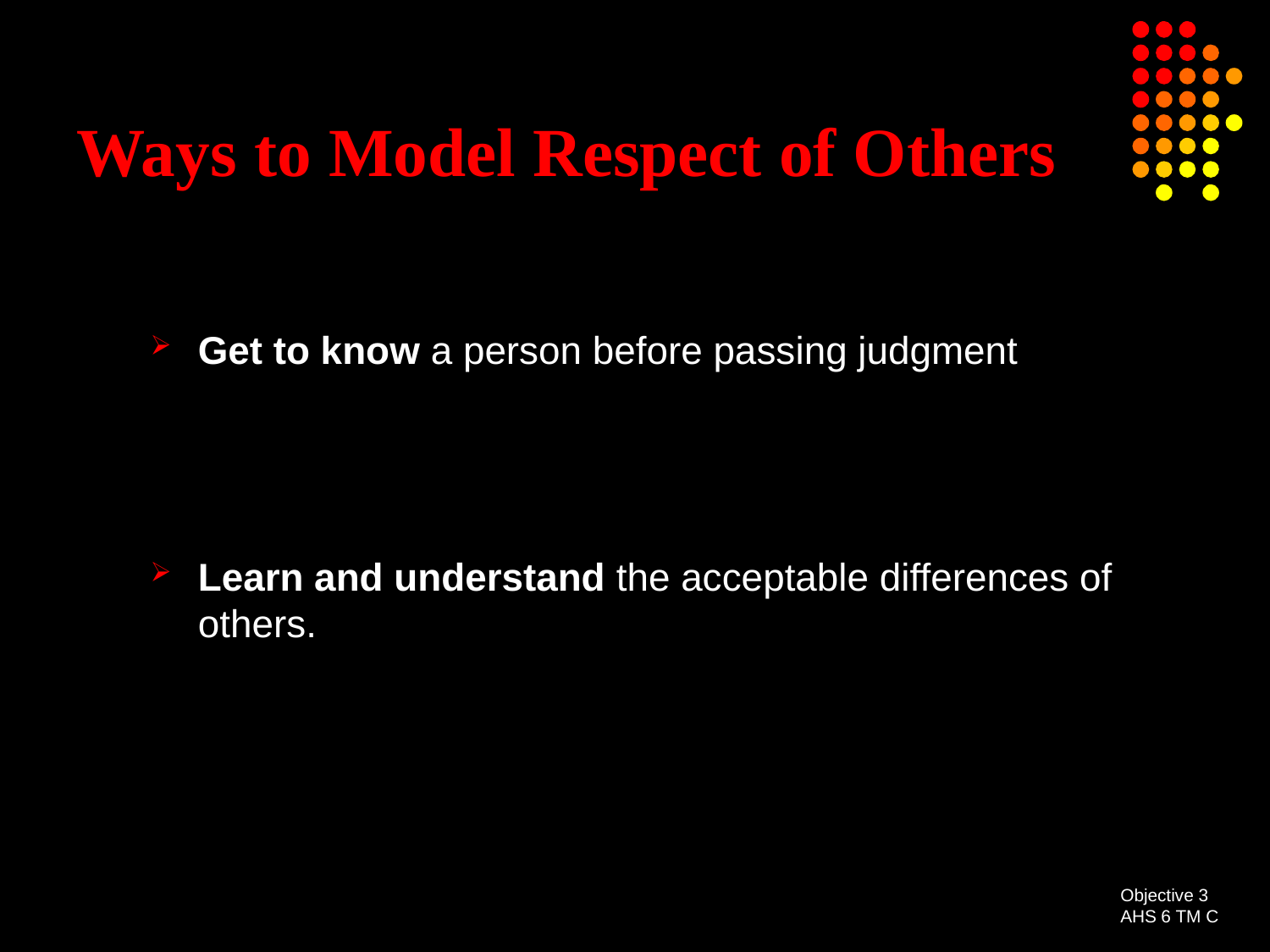

# Ways to Model Respect of Others

Get to know a person before passing judgment

Learn and understand the acceptable differences of others.
Objective 3
AHS 6 TM C